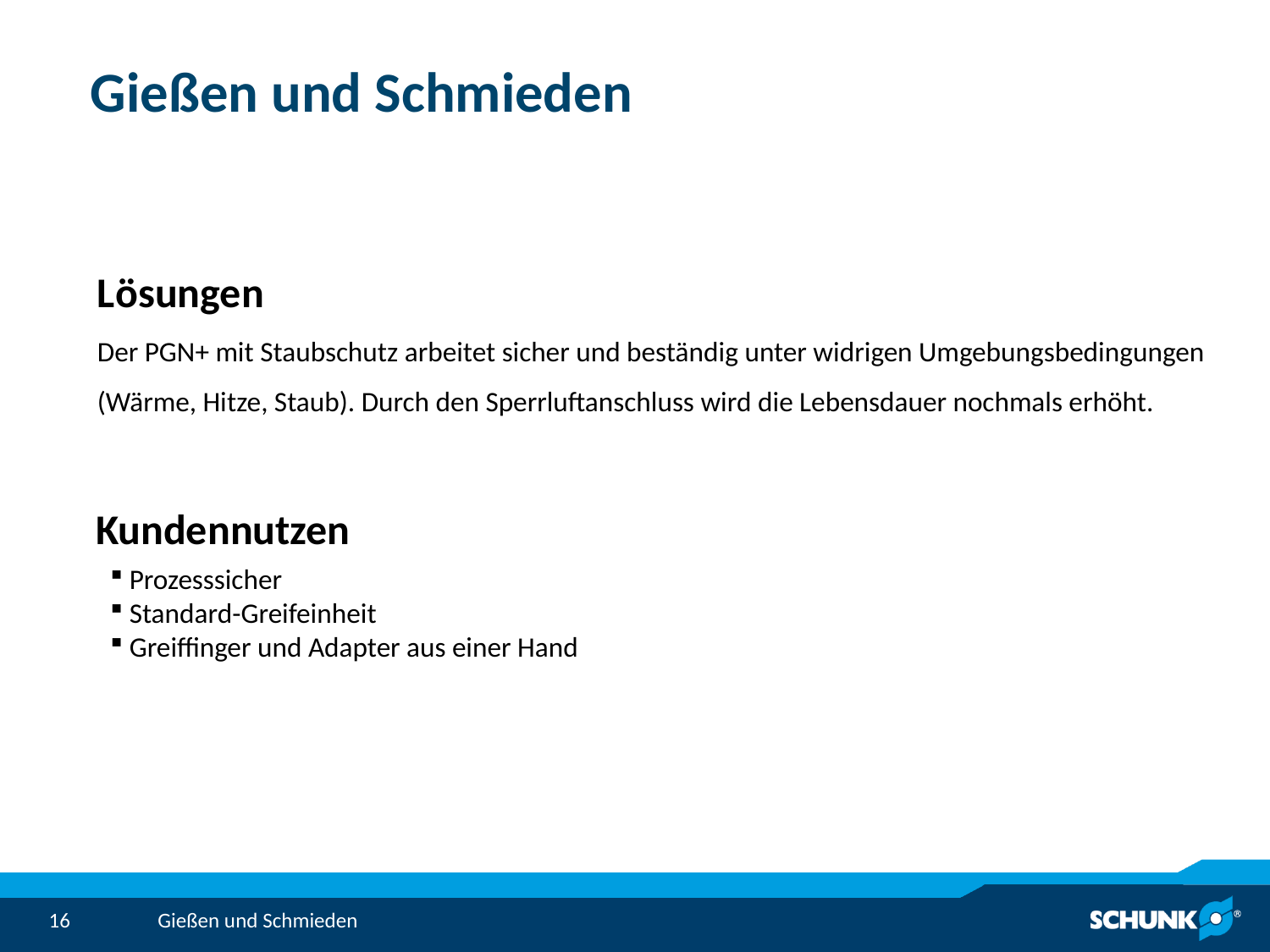

# Gießen und Schmieden
Lösungen
Der PGN+ mit Staubschutz arbeitet sicher und beständig unter widrigen Umgebungsbedingungen (Wärme, Hitze, Staub). Durch den Sperrluftanschluss wird die Lebensdauer nochmals erhöht.
Kundennutzen
 Prozesssicher
 Standard-Greifeinheit
 Greiffinger und Adapter aus einer Hand
Gießen und Schmieden
16